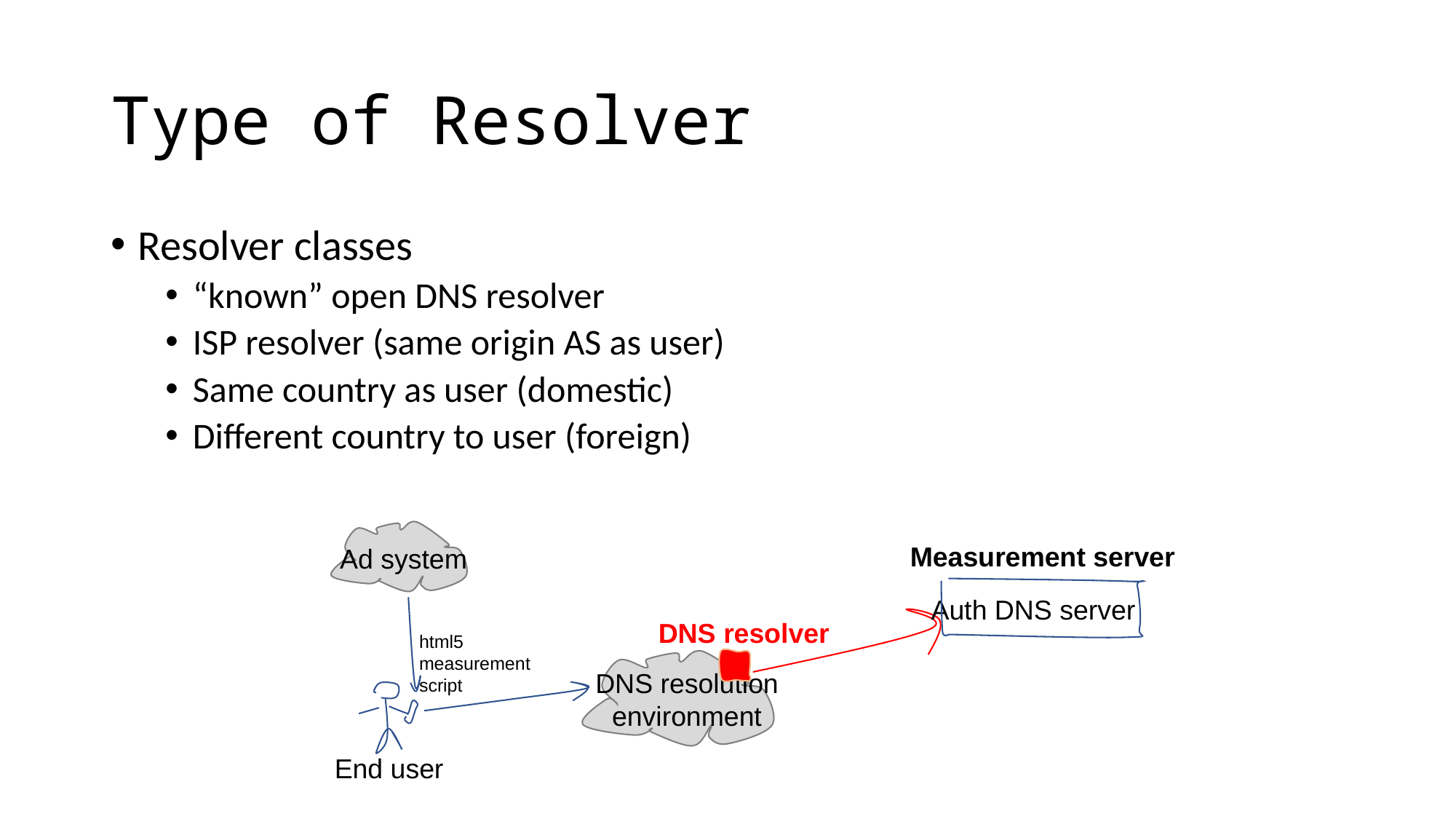

# Type of Resolver
Resolver classes
“known” open DNS resolver
ISP resolver (same origin AS as user)
Same country as user (domestic)
Different country to user (foreign)

Measurement server
Ad system

Auth DNS server

DNS resolver
html5 measurement script

DNS resolution
environment

End user